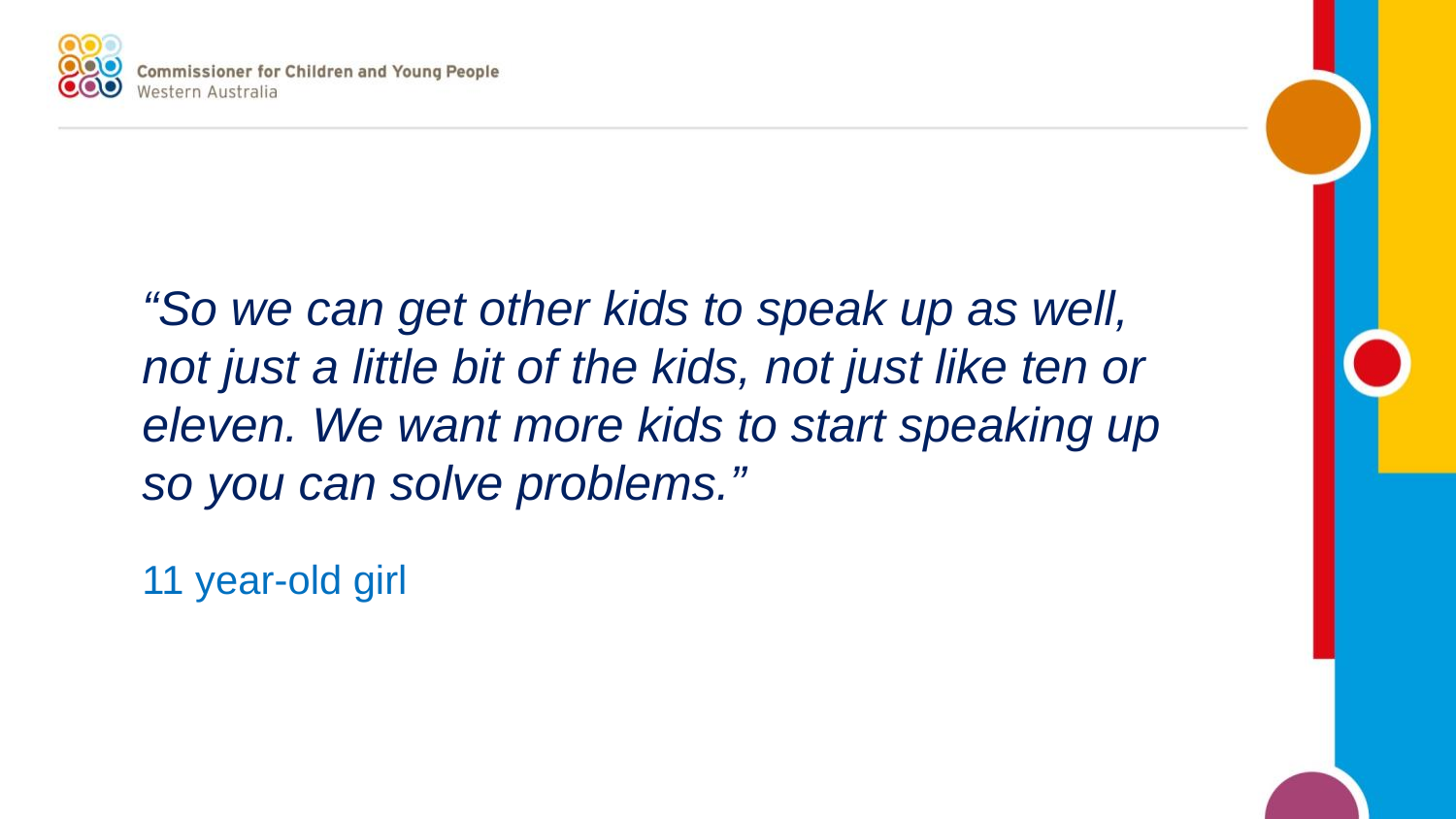

“So we can get other kids to speak up as well, not just a little bit of the kids, not just like ten or eleven. We want more kids to start speaking up so you can solve problems.”
11 year-old girl